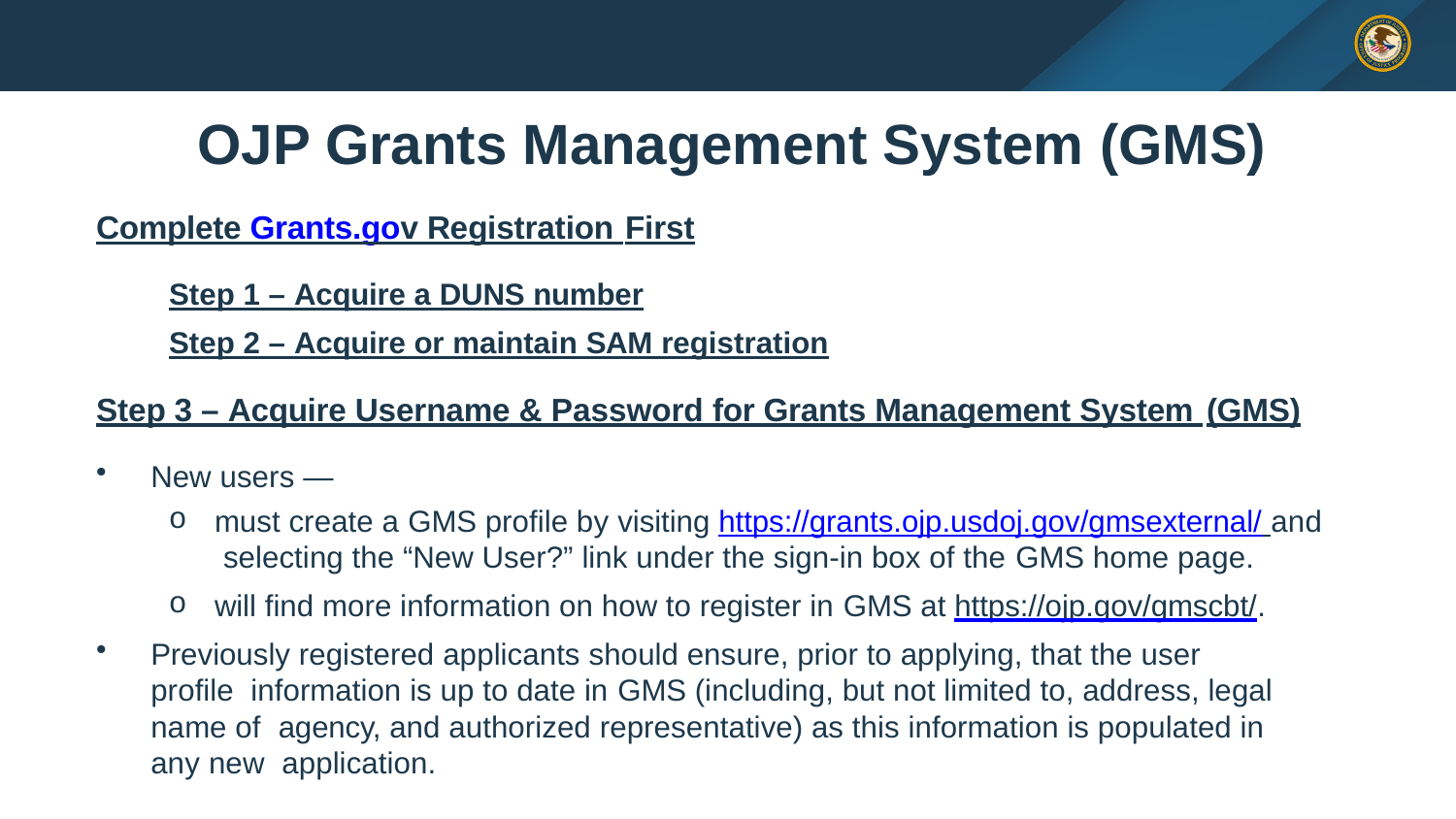

# OJP Grants Management System (GMS)
Complete Grants.gov Registration First
Step 1 – Acquire a DUNS number
Step 2 – Acquire or maintain SAM registration
Step 3 – Acquire Username & Password for Grants Management System (GMS)
New users —
must create a GMS profile by visiting https://grants.ojp.usdoj.gov/gmsexternal/ and  selecting the “New User?” link under the sign-in box of the GMS home page.
will find more information on how to register in GMS at https://ojp.gov/gmscbt/.
Previously registered applicants should ensure, prior to applying, that the user profile  information is up to date in GMS (including, but not limited to, address, legal name of  agency, and authorized representative) as this information is populated in any new  application.